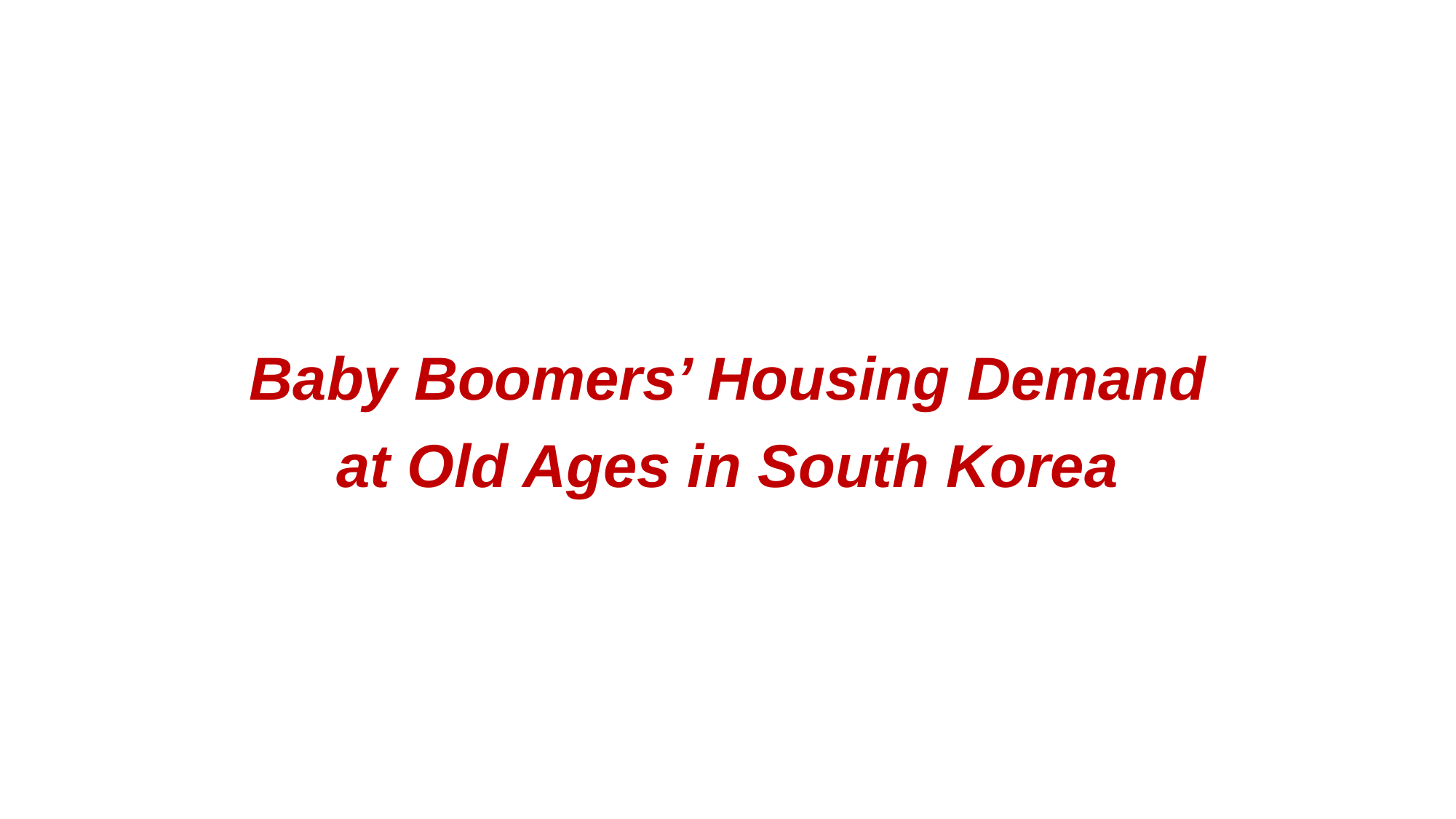

Baby Boomers’ Housing Demand
at Old Ages in South Korea